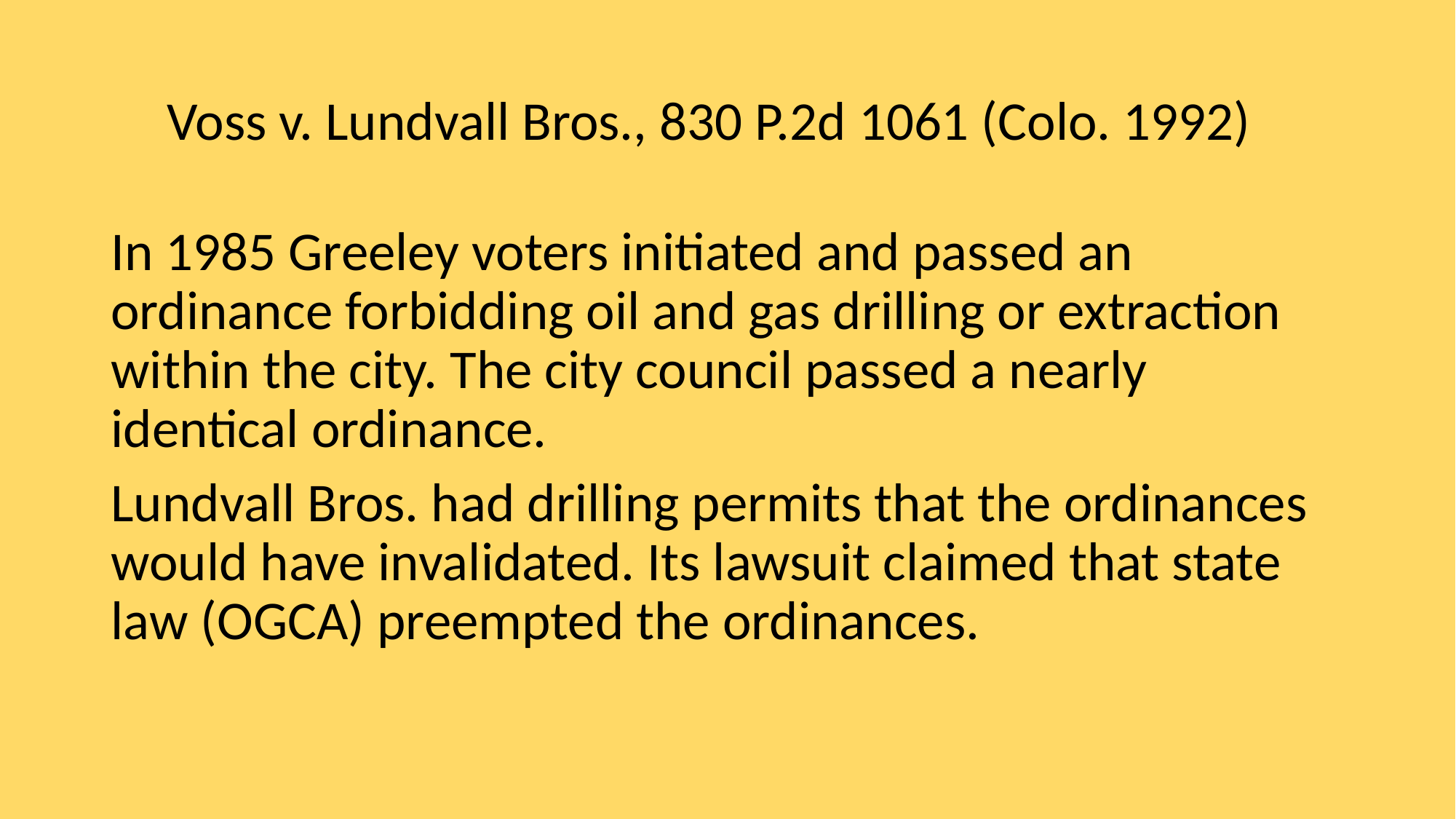

# Voss v. Lundvall Bros., 830 P.2d 1061 (Colo. 1992)
In 1985 Greeley voters initiated and passed an ordinance forbidding oil and gas drilling or extraction within the city. The city council passed a nearly identical ordinance.
Lundvall Bros. had drilling permits that the ordinances would have invalidated. Its lawsuit claimed that state law (OGCA) preempted the ordinances.